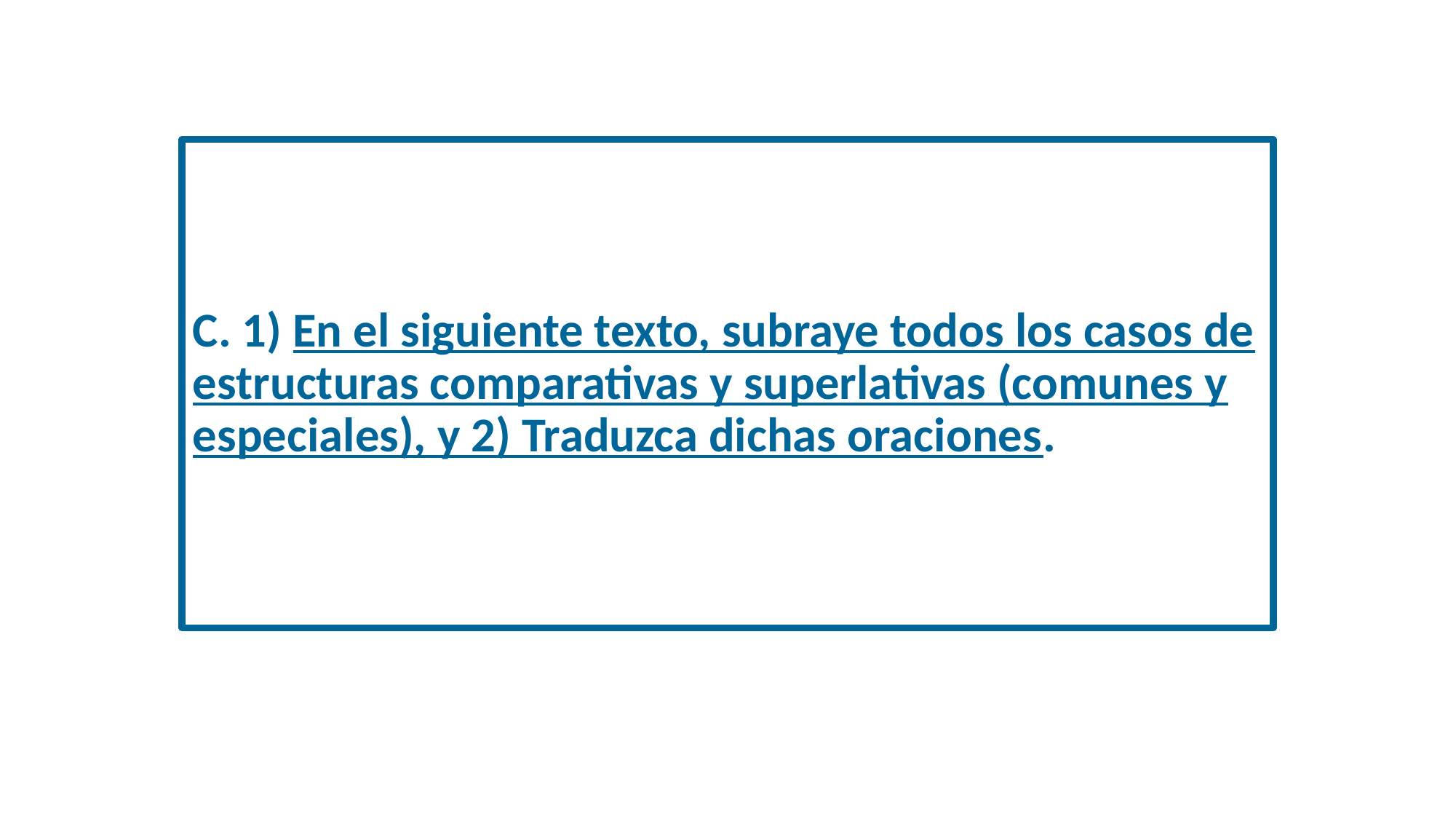

#
C. 1) En el siguiente texto, subraye todos los casos de estructuras comparativas y superlativas (comunes y especiales), y 2) Traduzca dichas oraciones.